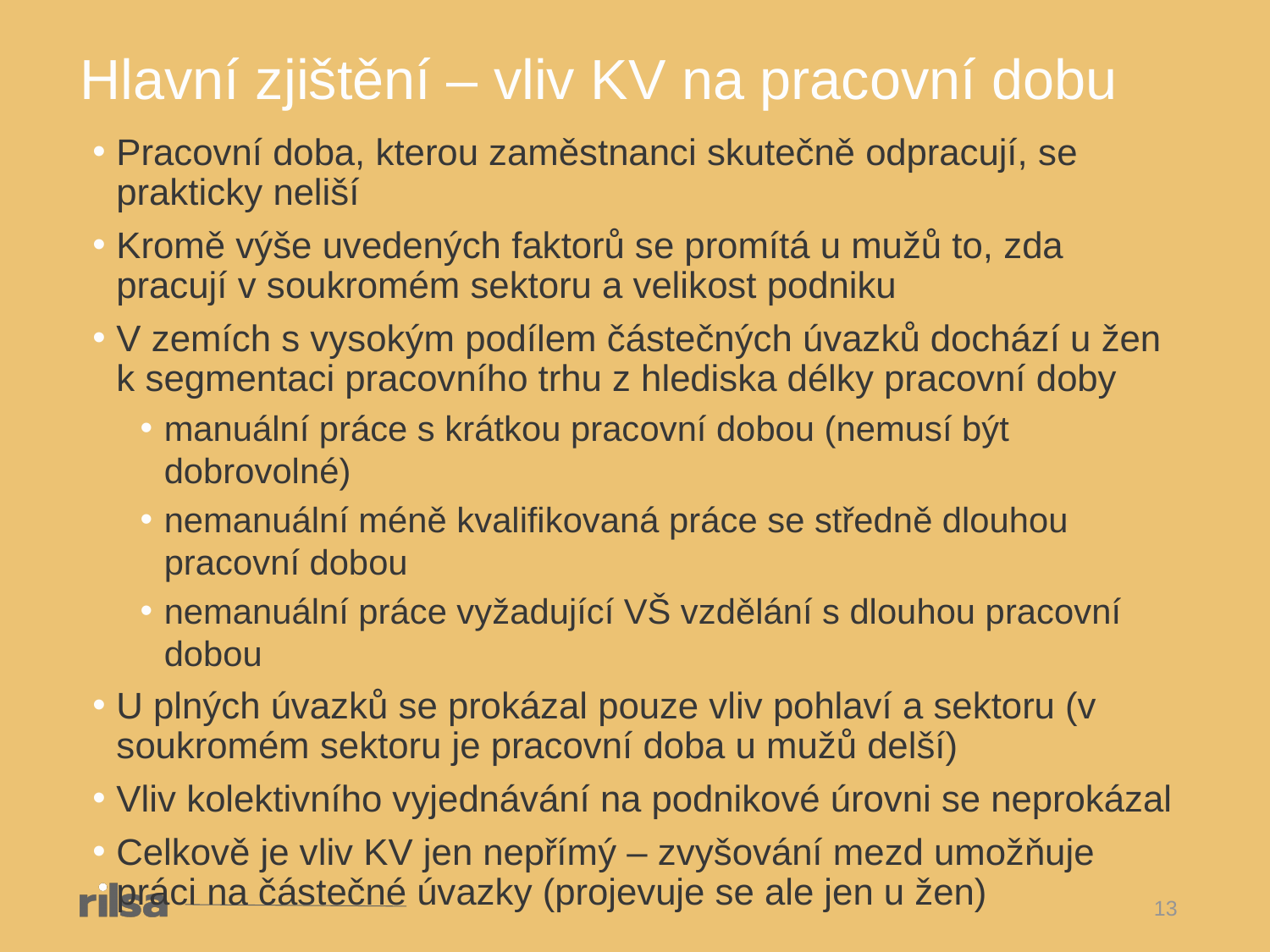

Hlavní zjištění – vliv KV na pracovní dobu
Pracovní doba, kterou zaměstnanci skutečně odpracují, se prakticky neliší
Kromě výše uvedených faktorů se promítá u mužů to, zda pracují v soukromém sektoru a velikost podniku
V zemích s vysokým podílem částečných úvazků dochází u žen k segmentaci pracovního trhu z hlediska délky pracovní doby
manuální práce s krátkou pracovní dobou (nemusí být dobrovolné)
nemanuální méně kvalifikovaná práce se středně dlouhou pracovní dobou
nemanuální práce vyžadující VŠ vzdělání s dlouhou pracovní dobou
U plných úvazků se prokázal pouze vliv pohlaví a sektoru (v soukromém sektoru je pracovní doba u mužů delší)
Vliv kolektivního vyjednávání na podnikové úrovni se neprokázal
Celkově je vliv KV jen nepřímý – zvyšování mezd umožňuje práci na částečné úvazky (projevuje se ale jen u žen)
13